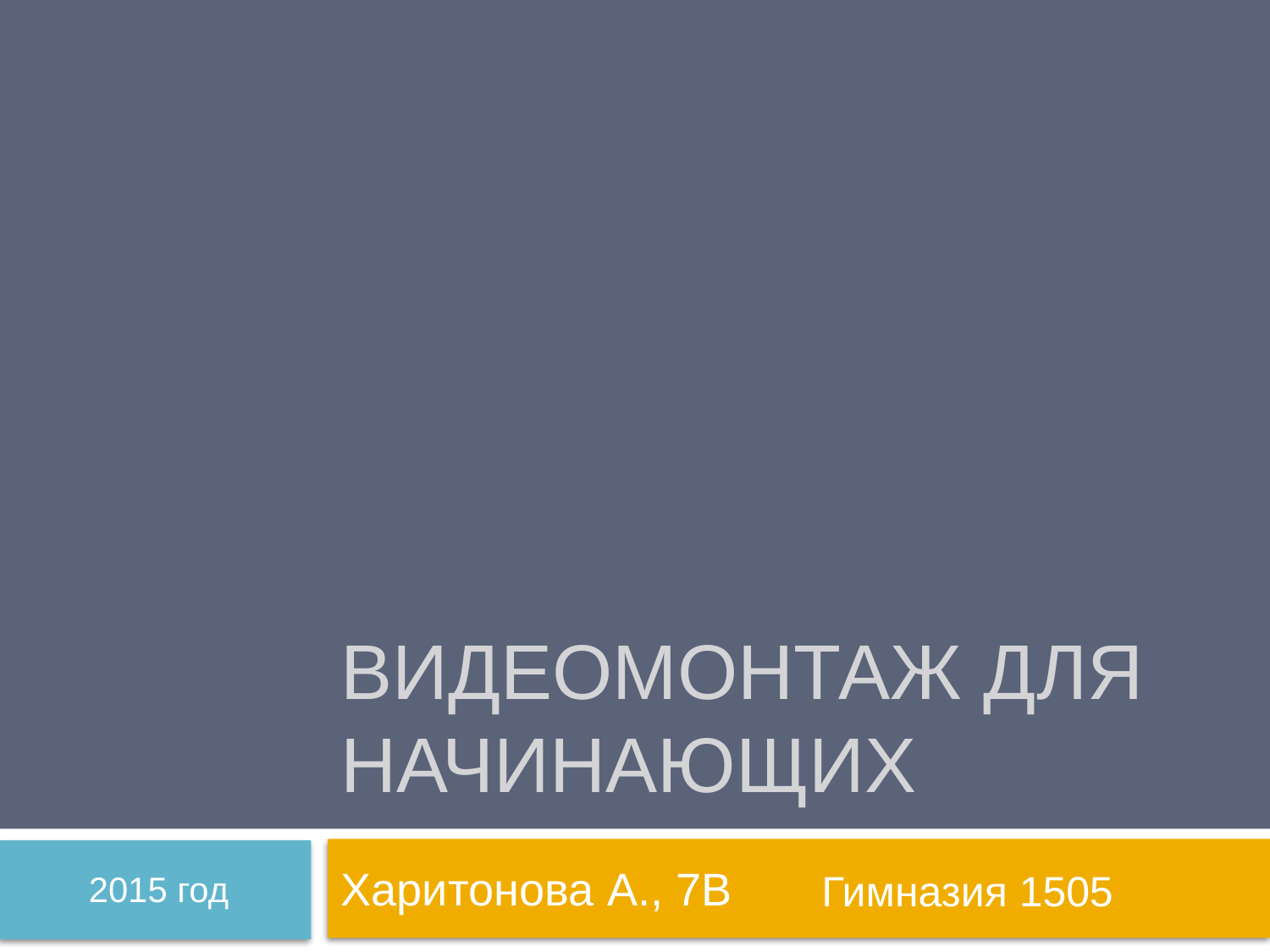

# Видеомонтаж для начинающих
Харитонова А., 7В
Гимназия 1505
2015 год